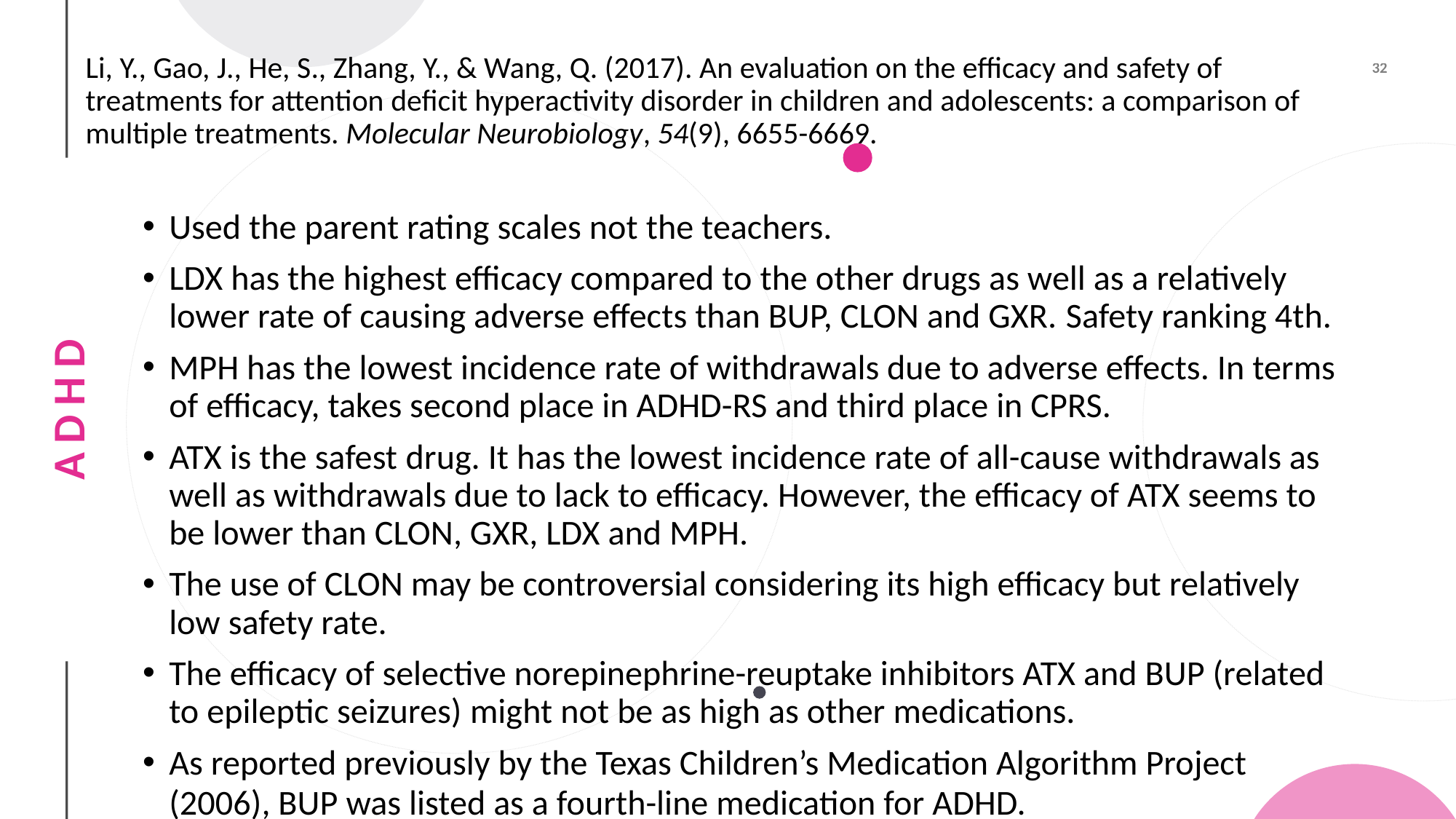

# Li, Y., Gao, J., He, S., Zhang, Y., & Wang, Q. (2017). An evaluation on the efficacy and safety of treatments for attention deficit hyperactivity disorder in children and adolescents: a comparison of multiple treatments. Molecular Neurobiology, 54(9), 6655-6669.
Used the parent rating scales not the teachers.
LDX has the highest efficacy compared to the other drugs as well as a relatively lower rate of causing adverse effects than BUP, CLON and GXR. Safety ranking 4th.
MPH has the lowest incidence rate of withdrawals due to adverse effects. In terms of efficacy, takes second place in ADHD-RS and third place in CPRS.
ATX is the safest drug. It has the lowest incidence rate of all-cause withdrawals as well as withdrawals due to lack to efficacy. However, the efficacy of ATX seems to be lower than CLON, GXR, LDX and MPH.
The use of CLON may be controversial considering its high efficacy but relatively low safety rate.
The efficacy of selective norepinephrine-reuptake inhibitors ATX and BUP (related to epileptic seizures) might not be as high as other medications.
As reported previously by the Texas Children’s Medication Algorithm Project (2006), BUP was listed as a fourth-line medication for ADHD.